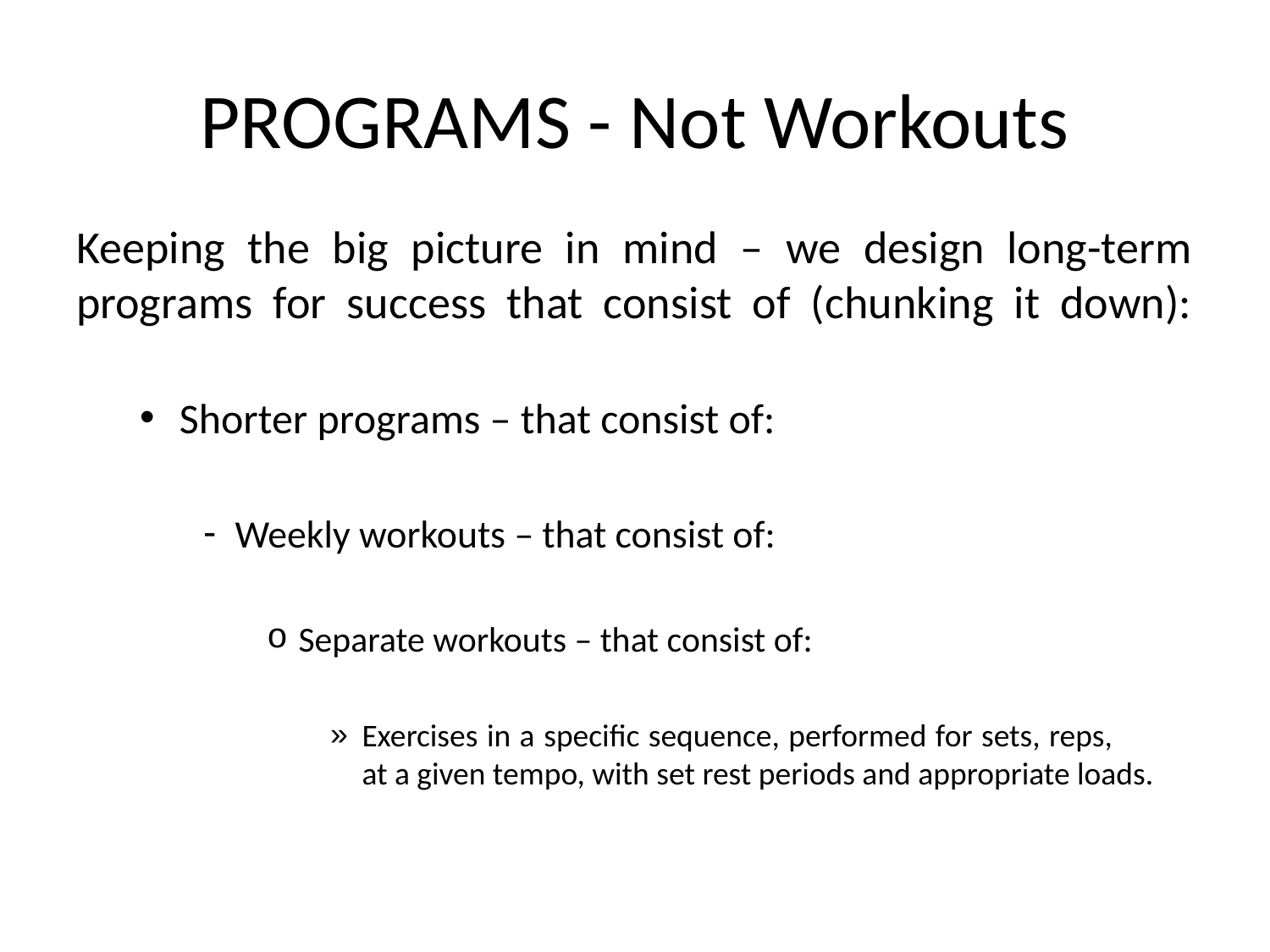

# PROGRAMS - Not Workouts
Keeping the big picture in mind – we design long-term programs for success that consist of (chunking it down):
Shorter programs – that consist of:

Weekly workouts – that consist of:

Separate workouts – that consist of:

Exercises in a specific sequence, performed for sets, reps,          at a given tempo, with set rest periods and appropriate loads.